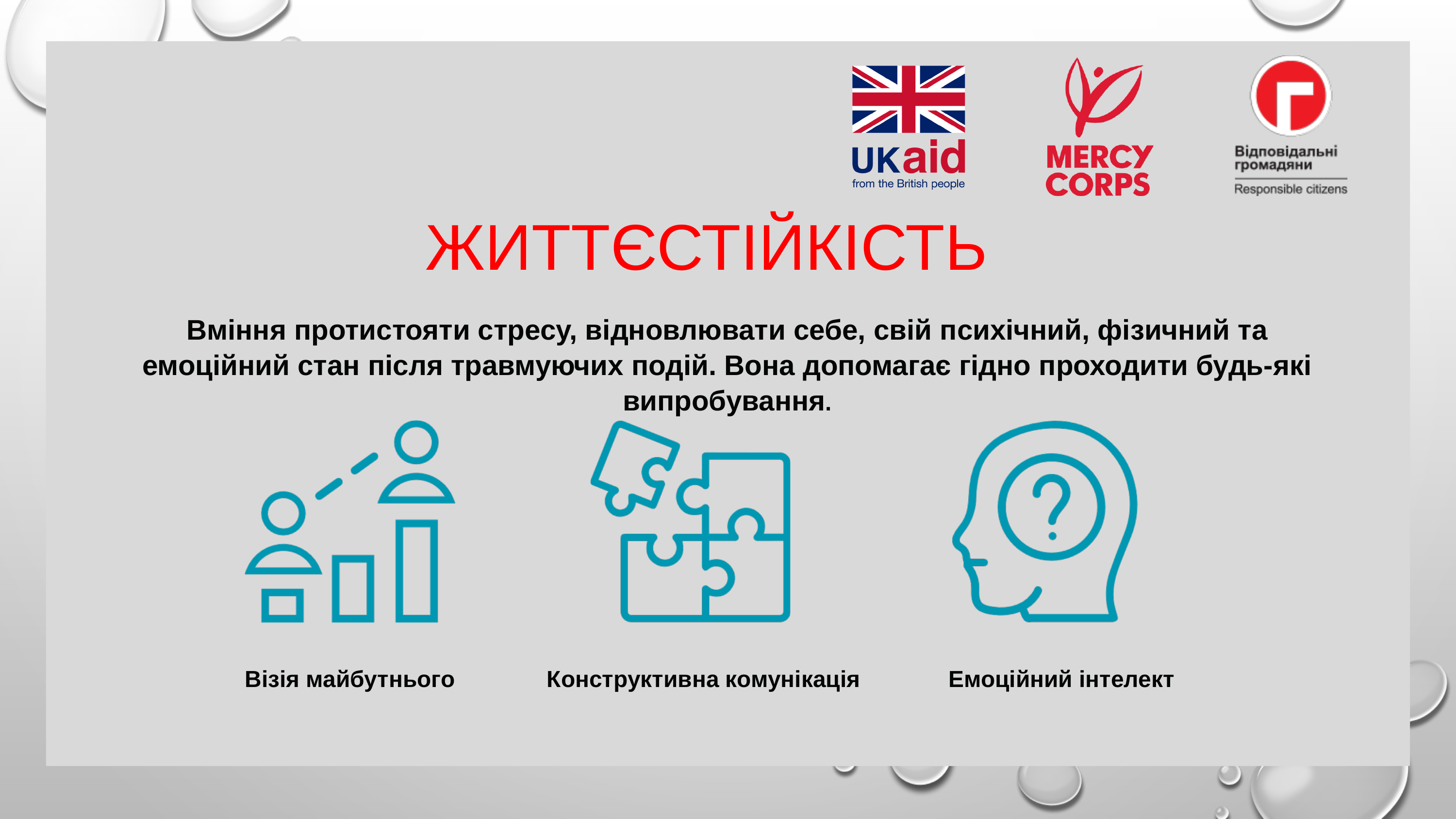

ЖИТТЄСТІЙКІСТЬ
Вміння протистояти стресу, відновлювати себе, свій психічний, фізичний та емоційний стан після травмуючих подій. Вона допомагає гідно проходити будь-які випробування.

Візія майбутнього
Конструктивна комунікація
Емоційний інтелект